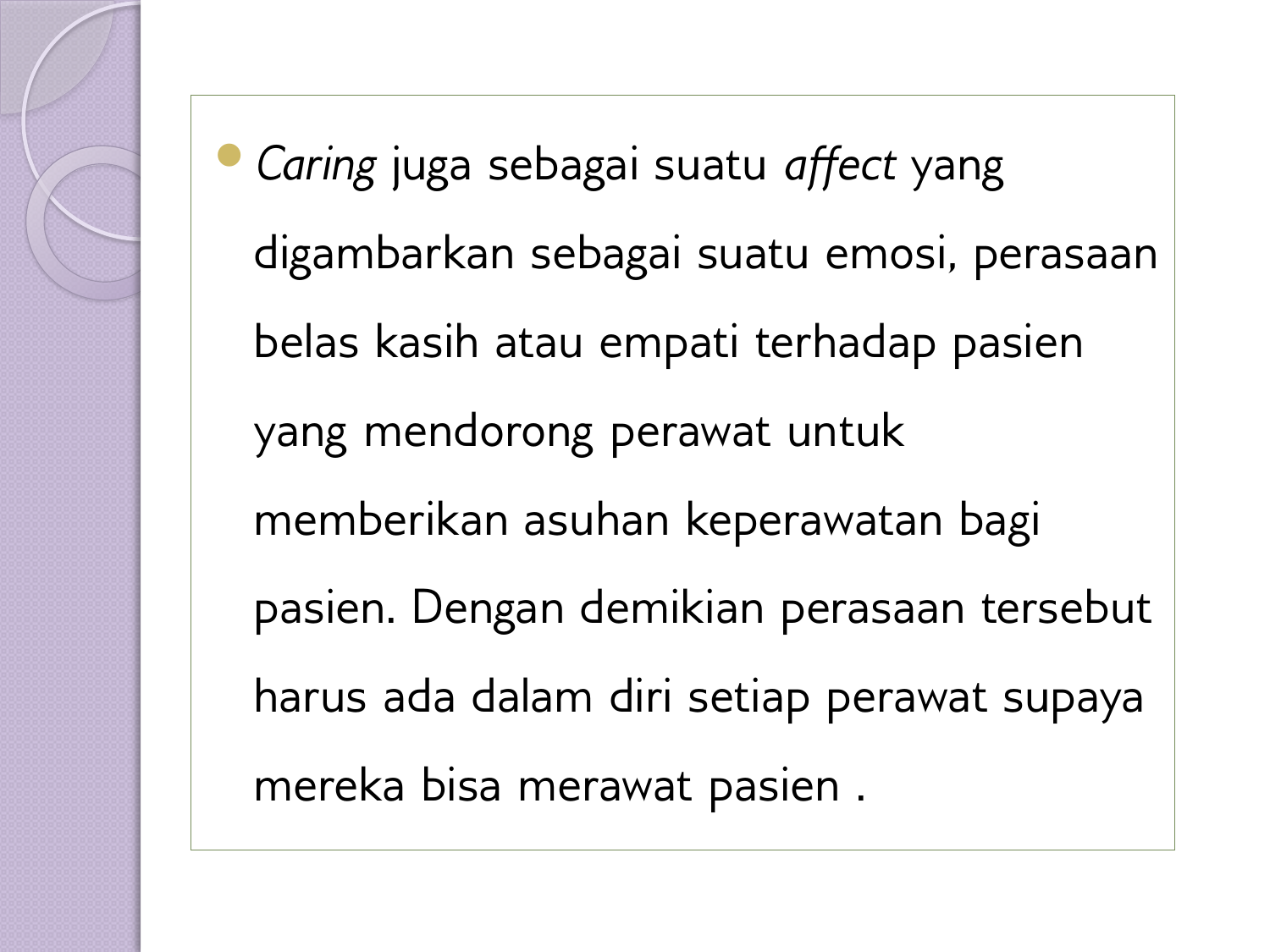

Caring juga sebagai suatu affect yang digambarkan sebagai suatu emosi, perasaan belas kasih atau empati terhadap pasien yang mendorong perawat untuk memberikan asuhan keperawatan bagi pasien. Dengan demikian perasaan tersebut harus ada dalam diri setiap perawat supaya mereka bisa merawat pasien .